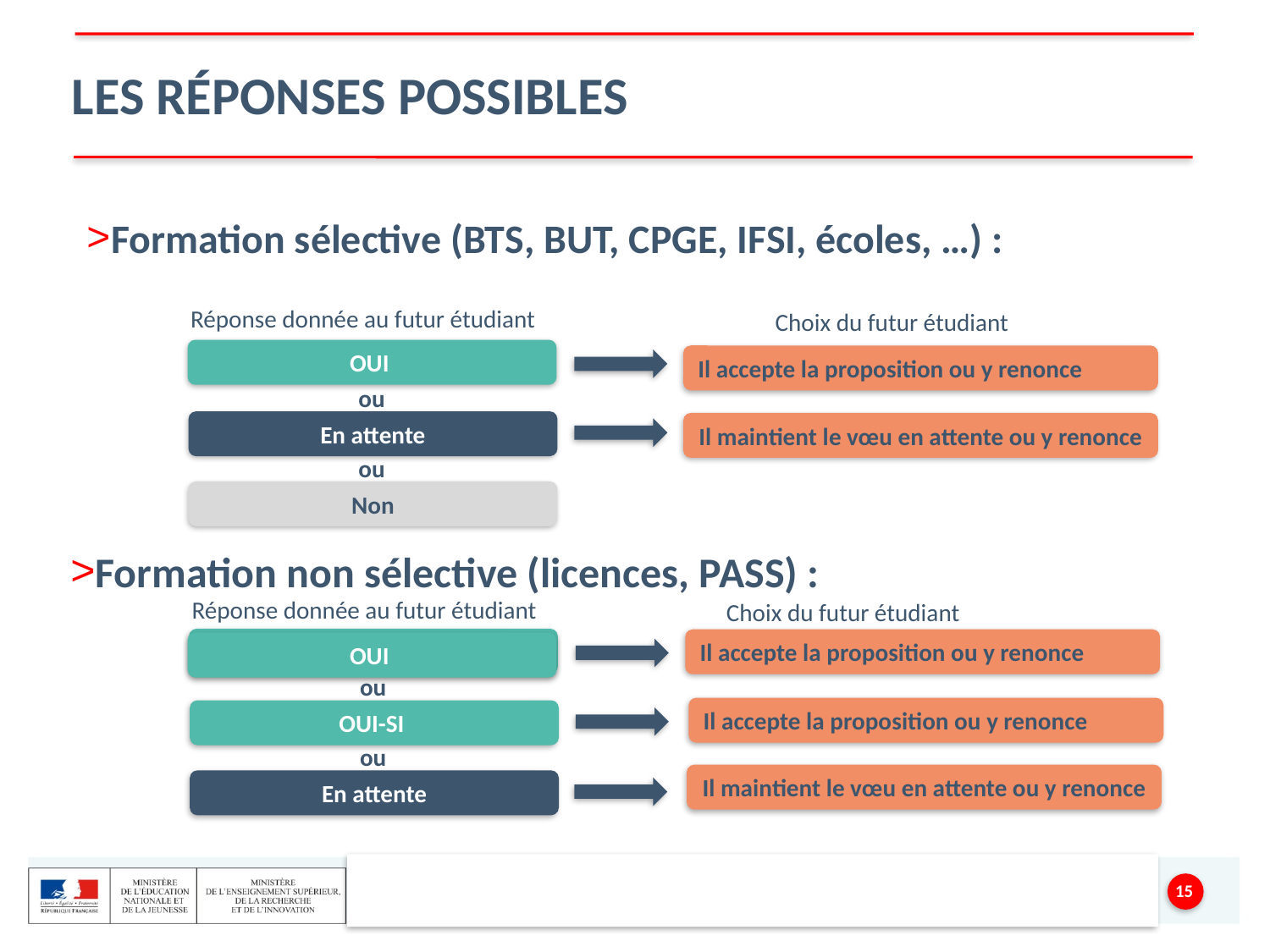

les réponses POSSIBLES

Formation sélective (BTS, BUT, CPGE, IFSI, écoles, …) :

Réponse donnée au futur étudiant
Choix du futur étudiant
OUI
Il accepte la proposition ou y renonce

ou
En attente
Il maintient le vœu en attente ou y renonce

ou
Non
Formation non sélective (licences, PASS) :

Réponse donnée au futur étudiant
Choix du futur étudiant
OUI (proposition d’admission)
Il accepte la proposition ou y renonce
OUI

ou
Il accepte la proposition ou y renonce
OUI-SI

ou
Il maintient le vœu en attente ou y renonce
En attente

15